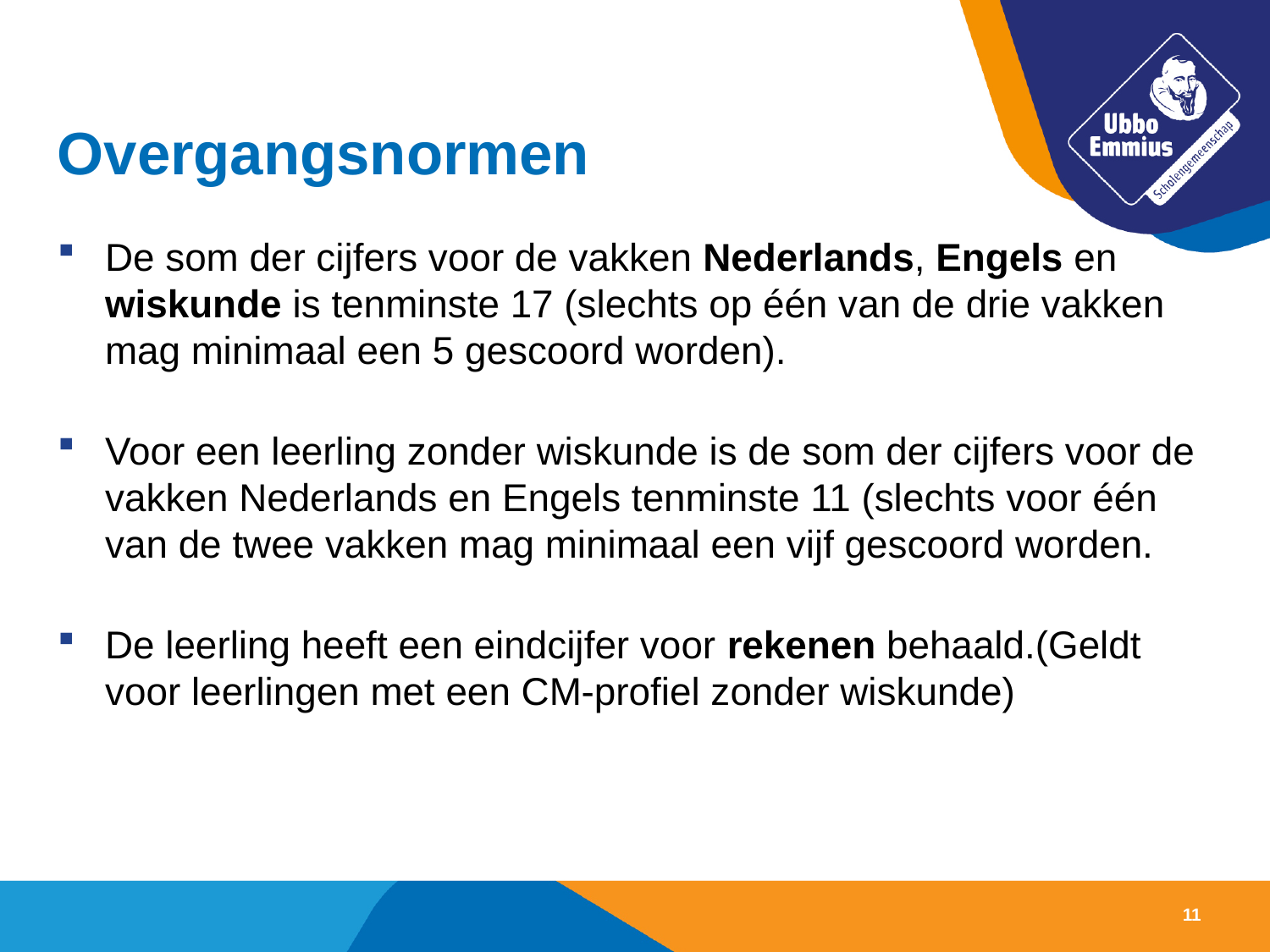

# Overgangsnormen
De som der cijfers voor de vakken Nederlands, Engels en wiskunde is tenminste 17 (slechts op één van de drie vakken mag minimaal een 5 gescoord worden).
Voor een leerling zonder wiskunde is de som der cijfers voor de vakken Nederlands en Engels tenminste 11 (slechts voor één van de twee vakken mag minimaal een vijf gescoord worden.
De leerling heeft een eindcijfer voor rekenen behaald.(Geldt voor leerlingen met een CM-profiel zonder wiskunde)
11